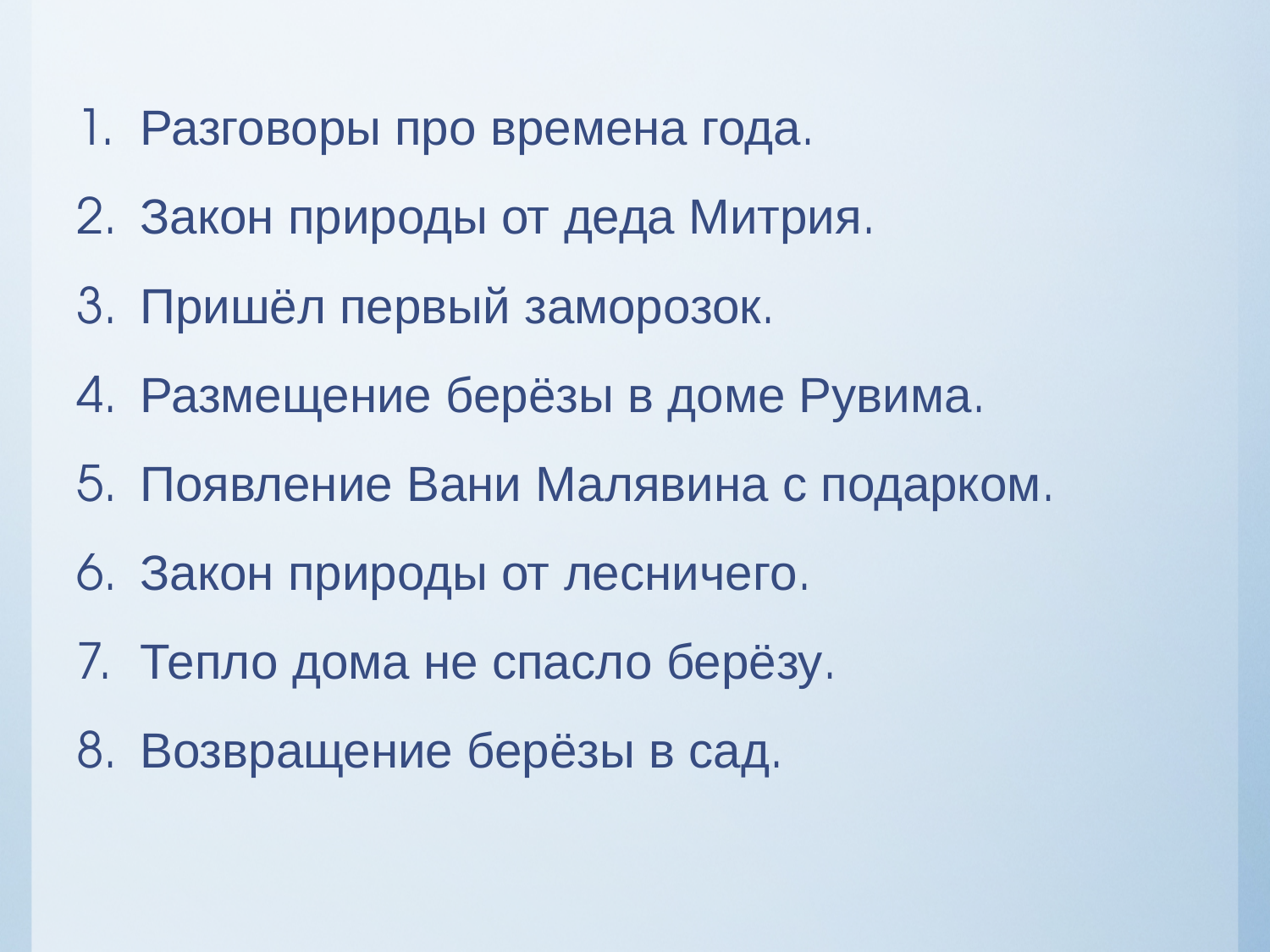

Разговоры про времена года.
Закон природы от деда Митрия.
Пришёл первый заморозок.
Размещение берёзы в доме Рувима.
Появление Вани Малявина с подарком.
Закон природы от лесничего.
Тепло дома не спасло берёзу.
Возвращение берёзы в сад.